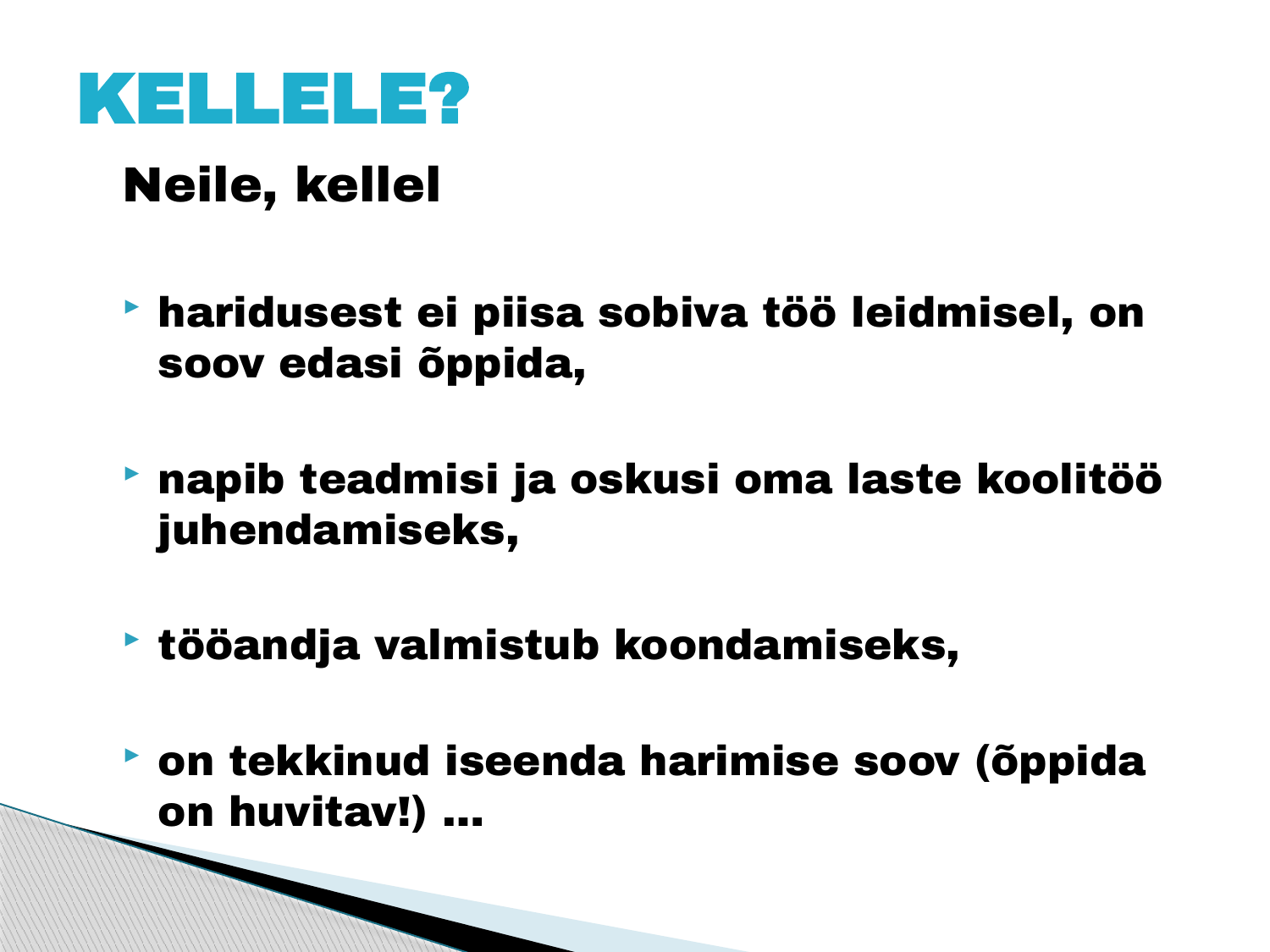

# KELLELE?
Neile, kellel

haridusest ei piisa sobiva töö leidmisel, on soov edasi õppida,

napib teadmisi ja oskusi oma laste koolitöö juhendamiseks,

tööandja valmistub koondamiseks,

on tekkinud iseenda harimise soov (õppida on huvitav!) …